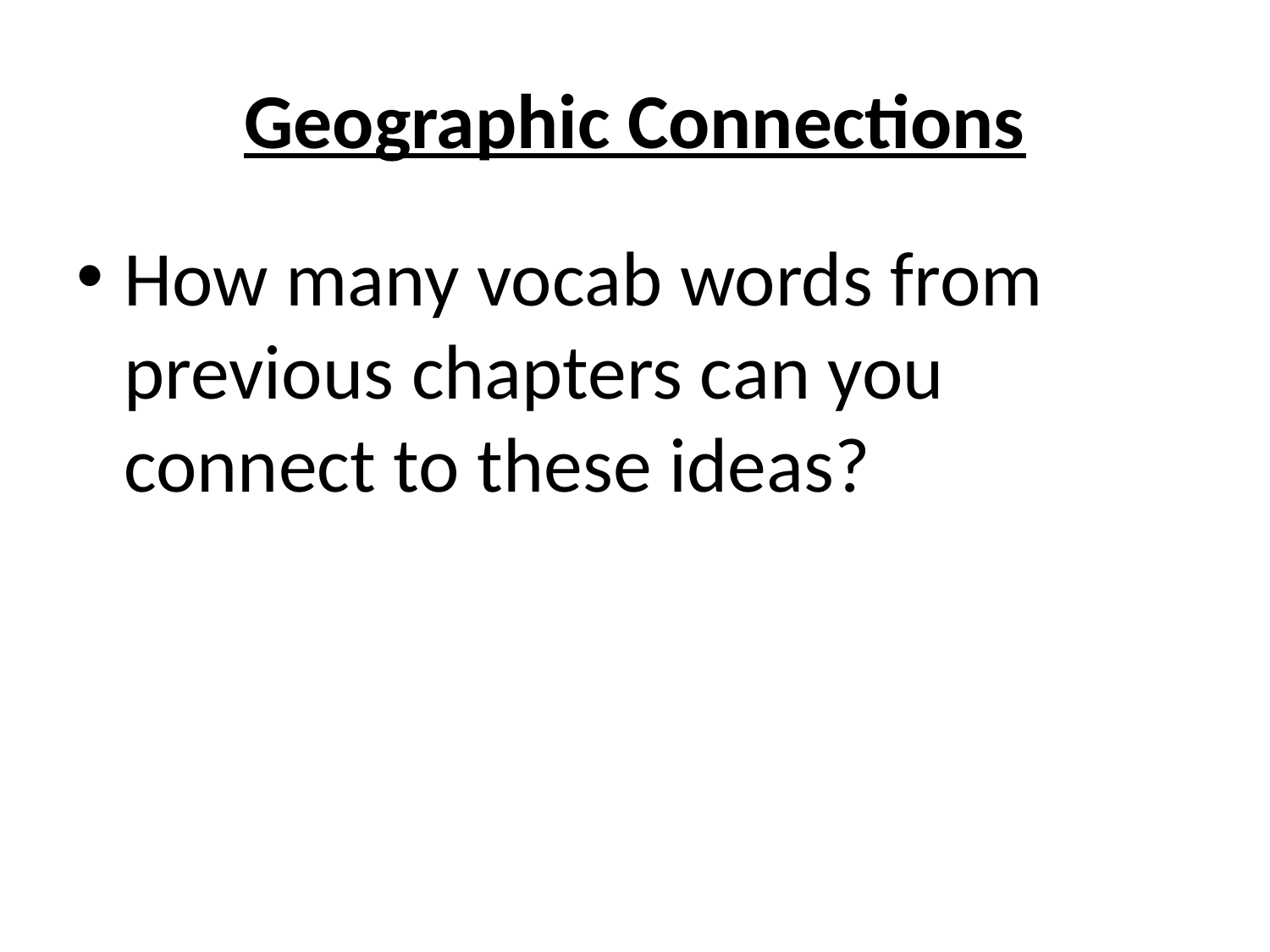

# Geographic Connections
How many vocab words from previous chapters can you connect to these ideas?